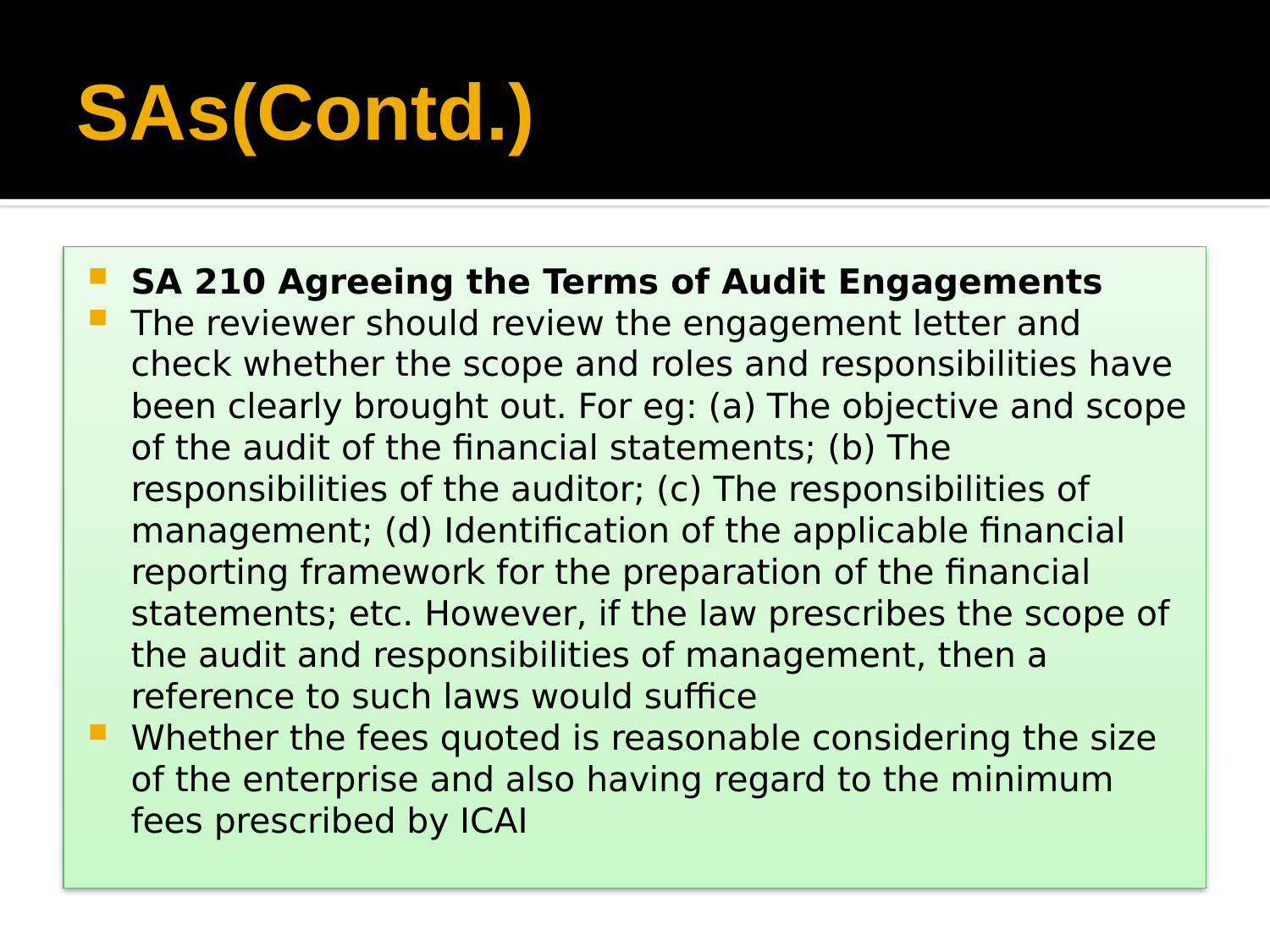

# SAs(Contd.)
SA 210 Agreeing the Terms of Audit Engagements
The reviewer should review the engagement letter and check whether the scope and roles and responsibilities have been clearly brought out. For eg: (a) The objective and scope of the audit of the financial statements; (b) The responsibilities of the auditor; (c) The responsibilities of management; (d) Identification of the applicable financial reporting framework for the preparation of the financial statements; etc. However, if the law prescribes the scope of the audit and responsibilities of management, then a reference to such laws would suffice
Whether the fees quoted is reasonable considering the size of the enterprise and also having regard to the minimum fees prescribed by ICAI